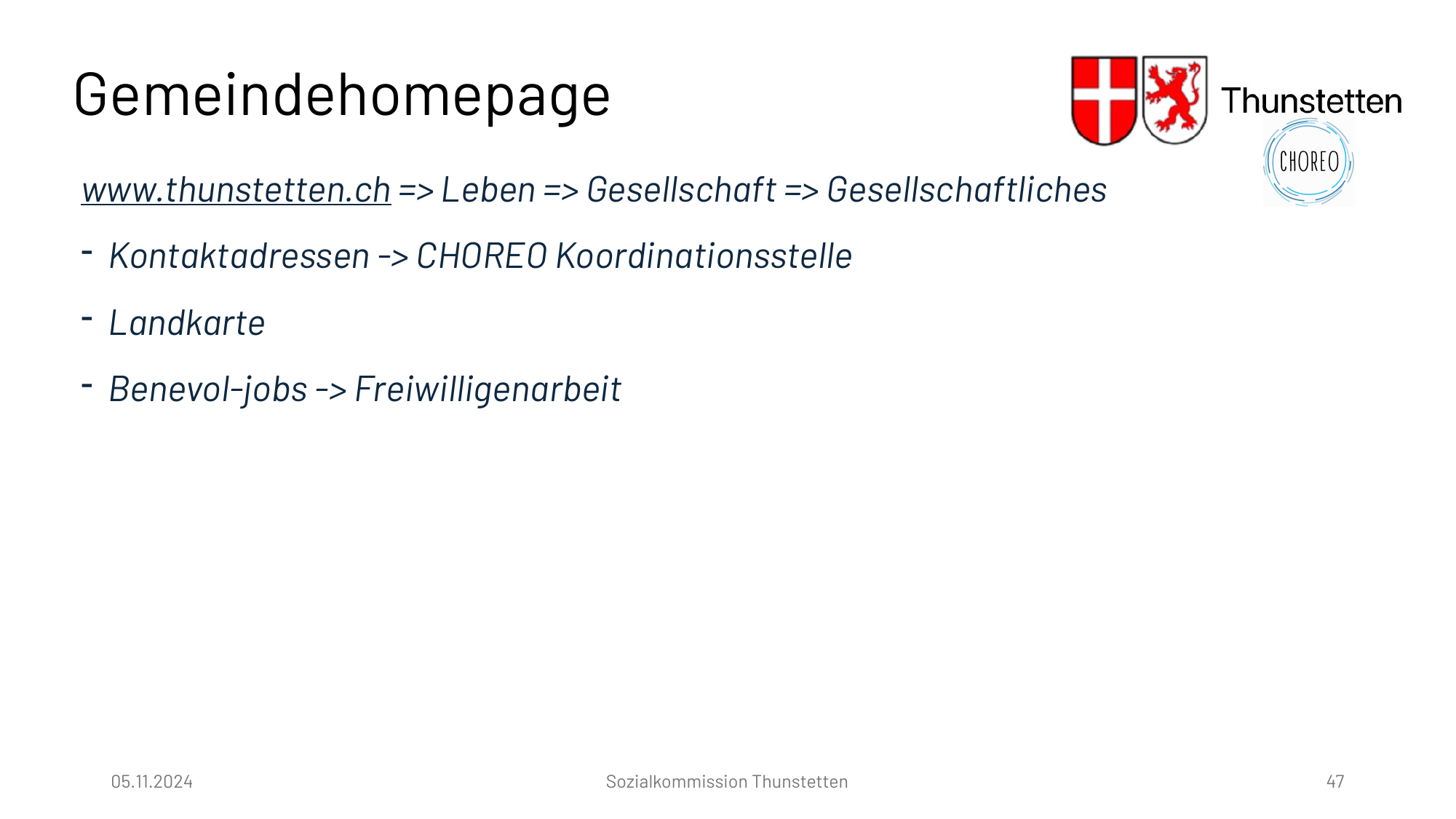

# Gemeindehomepage

www.thunstetten.ch => Leben => Gesellschaft => Gesellschaftliches
Kontaktadressen -> CHOREO Koordinationsstelle
Landkarte
Benevol-jobs -> Freiwilligenarbeit

05.11.2024
Sozialkommission Thunstetten
47